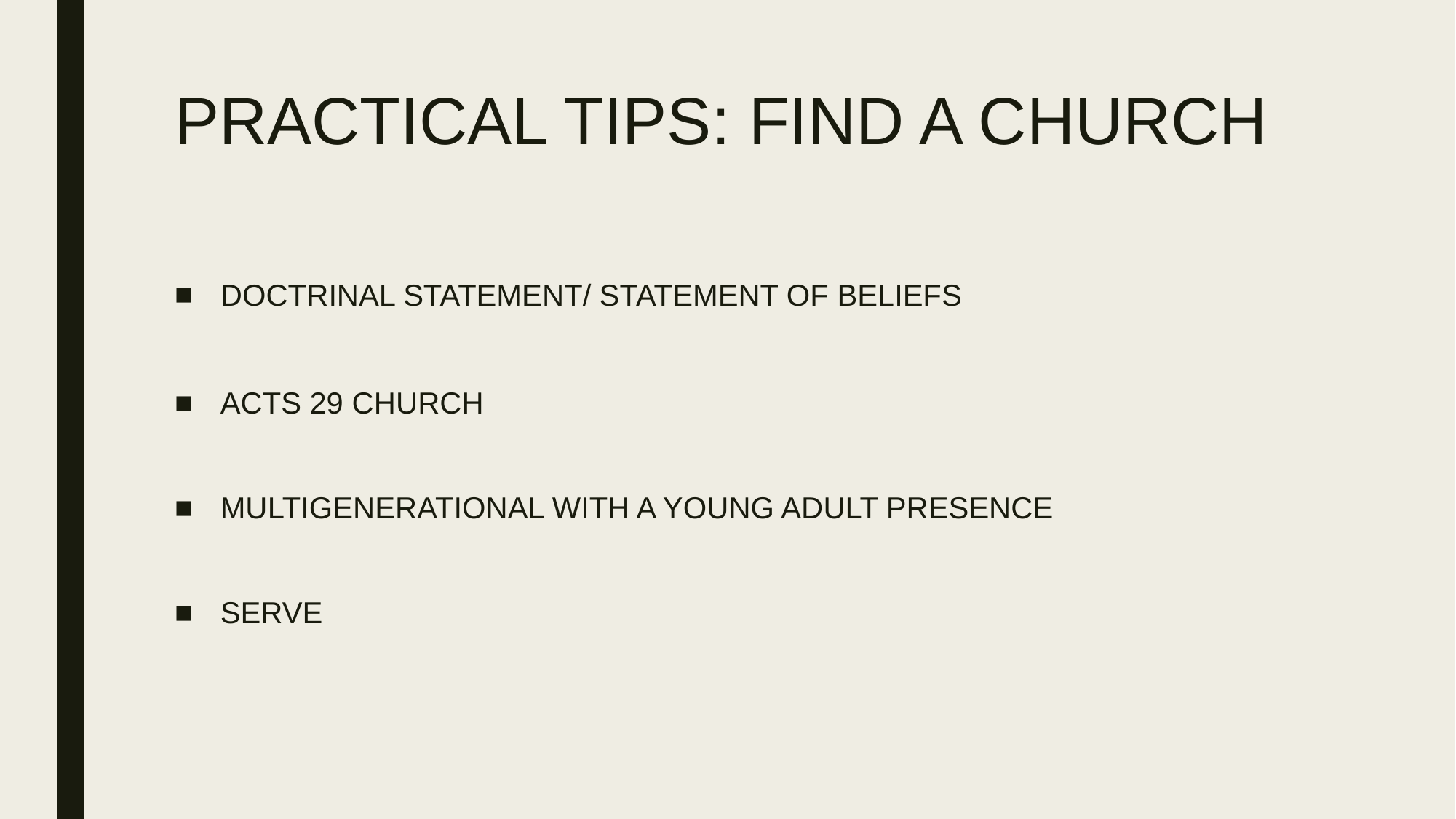

# PRACTICAL TIPS: FIND A CHURCH
DOCTRINAL STATEMENT/ STATEMENT OF BELIEFS

ACTS 29 CHURCH

MULTIGENERATIONAL WITH A YOUNG ADULT PRESENCE

SERVE